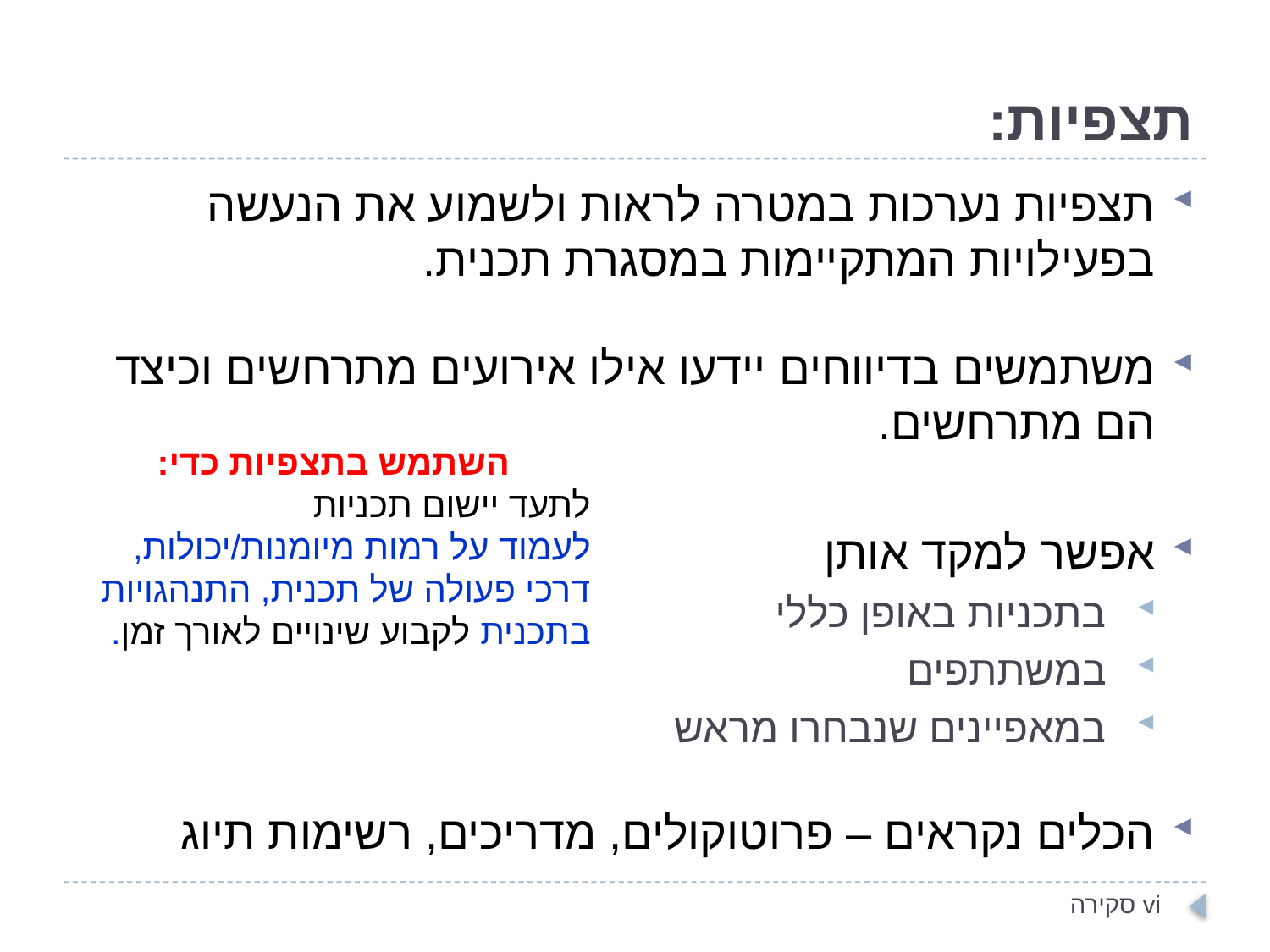

# תצפיות:
תצפיות נערכות במטרה לראות ולשמוע את הנעשה בפעילויות המתקיימות במסגרת תכנית.
משתמשים בדיווחים יידעו אילו אירועים מתרחשים וכיצד הם מתרחשים.
אפשר למקד אותן
 בתכניות באופן כללי
 במשתתפים
 במאפיינים שנבחרו מראש
הכלים נקראים – פרוטוקולים, מדריכים, רשימות תיוג
השתמש בתצפיות כדי:
לתעד יישום תכניות
לעמוד על רמות מיומנות/יכולות, דרכי פעולה של תכנית, התנהגויות בתכנית לקבוע שינויים לאורך זמן.
vi סקירה